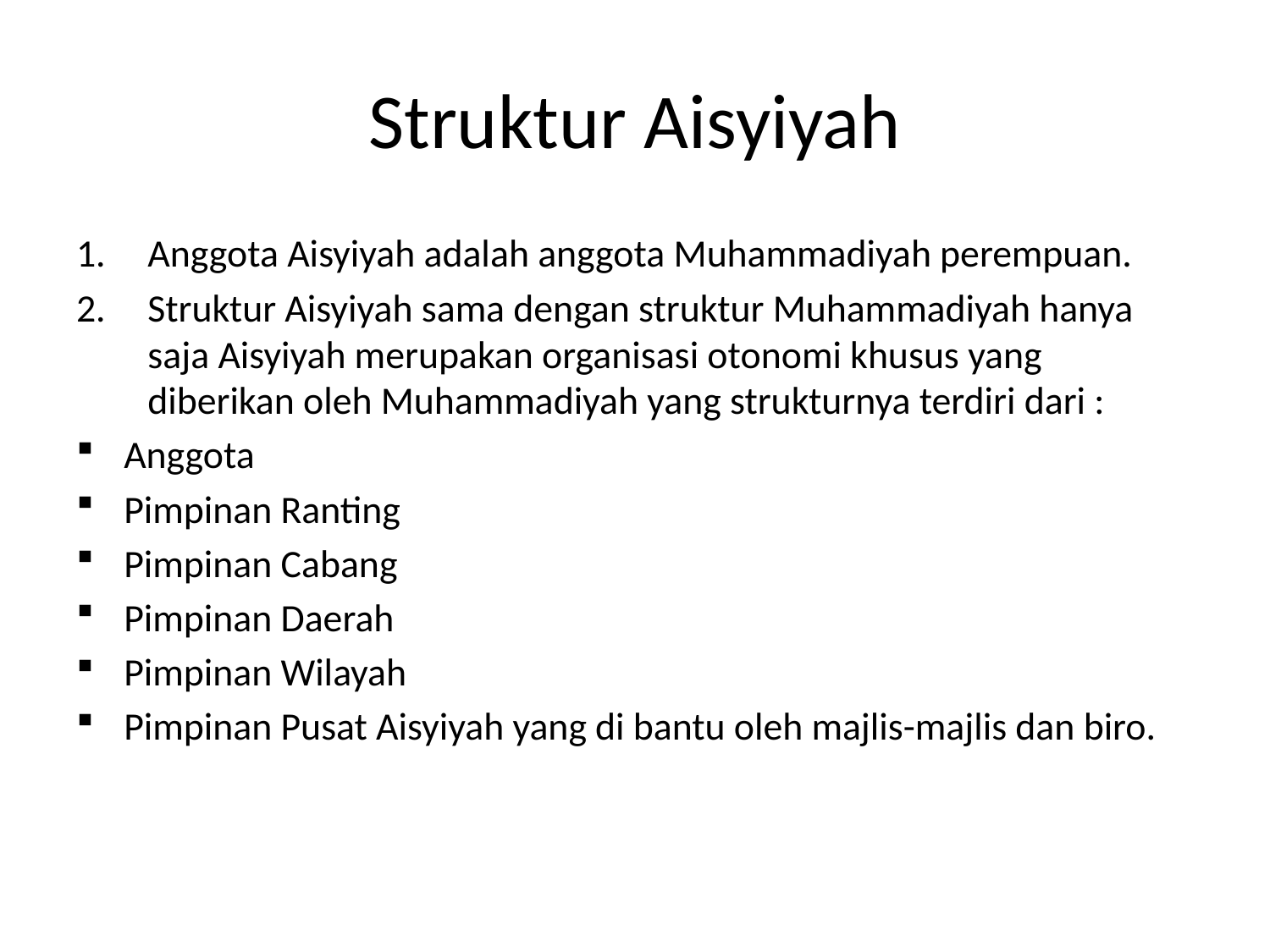

# Struktur Aisyiyah
Anggota Aisyiyah adalah anggota Muhammadiyah perempuan.
Struktur Aisyiyah sama dengan struktur Muhammadiyah hanya saja Aisyiyah merupakan organisasi otonomi khusus yang diberikan oleh Muhammadiyah yang strukturnya terdiri dari :
Anggota
Pimpinan Ranting
Pimpinan Cabang
Pimpinan Daerah
Pimpinan Wilayah
Pimpinan Pusat Aisyiyah yang di bantu oleh majlis-majlis dan biro.